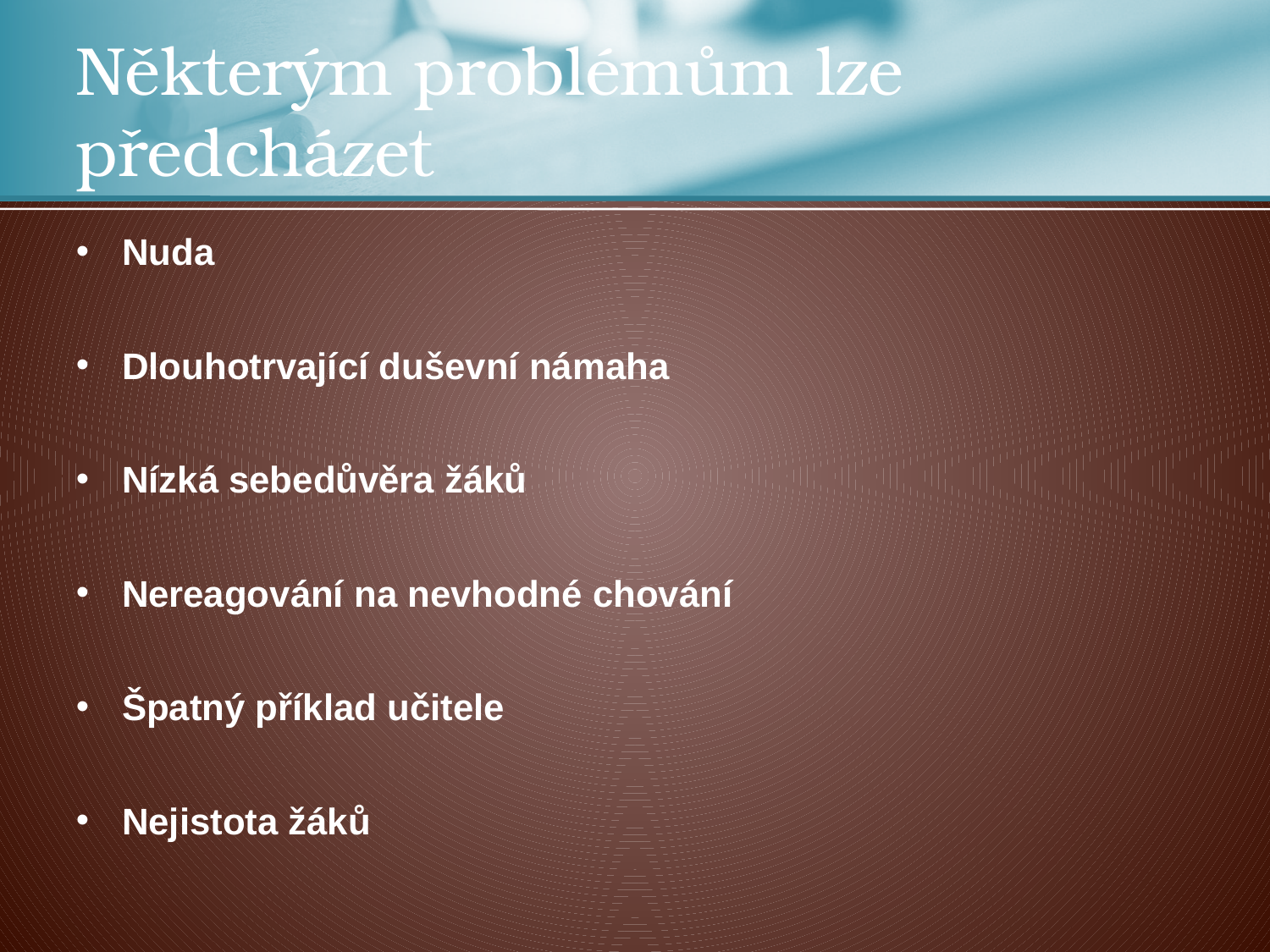

# Některým problémům lze předcházet
Nuda

Dlouhotrvající duševní námaha

Nízká sebedůvěra žáků

Nereagování na nevhodné chování

Špatný příklad učitele

Nejistota žáků